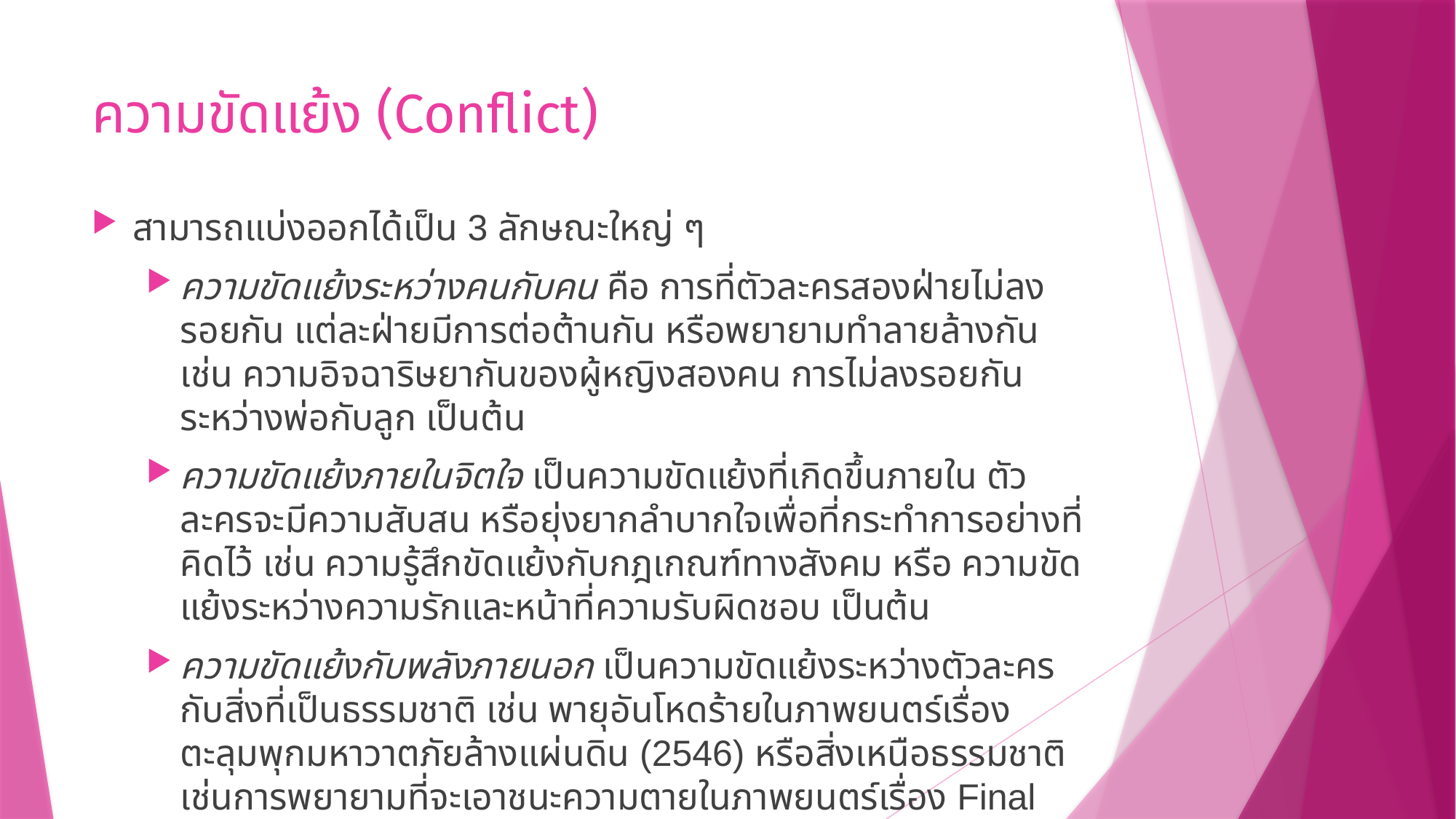

# ความขัดแย้ง (Conflict)
สามารถแบ่งออกได้เป็น 3 ลักษณะใหญ่ ๆ
ความขัดแย้งระหว่างคนกับคน คือ การที่ตัวละครสองฝ่ายไม่ลงรอยกัน แต่ละฝ่ายมีการต่อต้านกัน หรือพยายามทำลายล้างกัน เช่น ความอิจฉาริษยากันของผู้หญิงสองคน การไม่ลงรอยกันระหว่างพ่อกับลูก เป็นต้น
ความขัดแย้งภายในจิตใจ เป็นความขัดแย้งที่เกิดขึ้นภายใน ตัวละครจะมีความสับสน หรือยุ่งยากลำบากใจเพื่อที่กระทำการอย่างที่คิดไว้ เช่น ความรู้สึกขัดแย้งกับกฎเกณฑ์ทางสังคม หรือ ความขัดแย้งระหว่างความรักและหน้าที่ความรับผิดชอบ เป็นต้น
ความขัดแย้งกับพลังภายนอก เป็นความขัดแย้งระหว่างตัวละคร กับสิ่งที่เป็นธรรมชาติ เช่น พายุอันโหดร้ายในภาพยนตร์เรื่อง ตะลุมพุกมหาวาตภัยล้างแผ่นดิน (2546) หรือสิ่งเหนือธรรมชาติ เช่นการพยายามที่จะเอาชนะความตายในภาพยนตร์เรื่อง Final Destination (2542) เป็นต้น